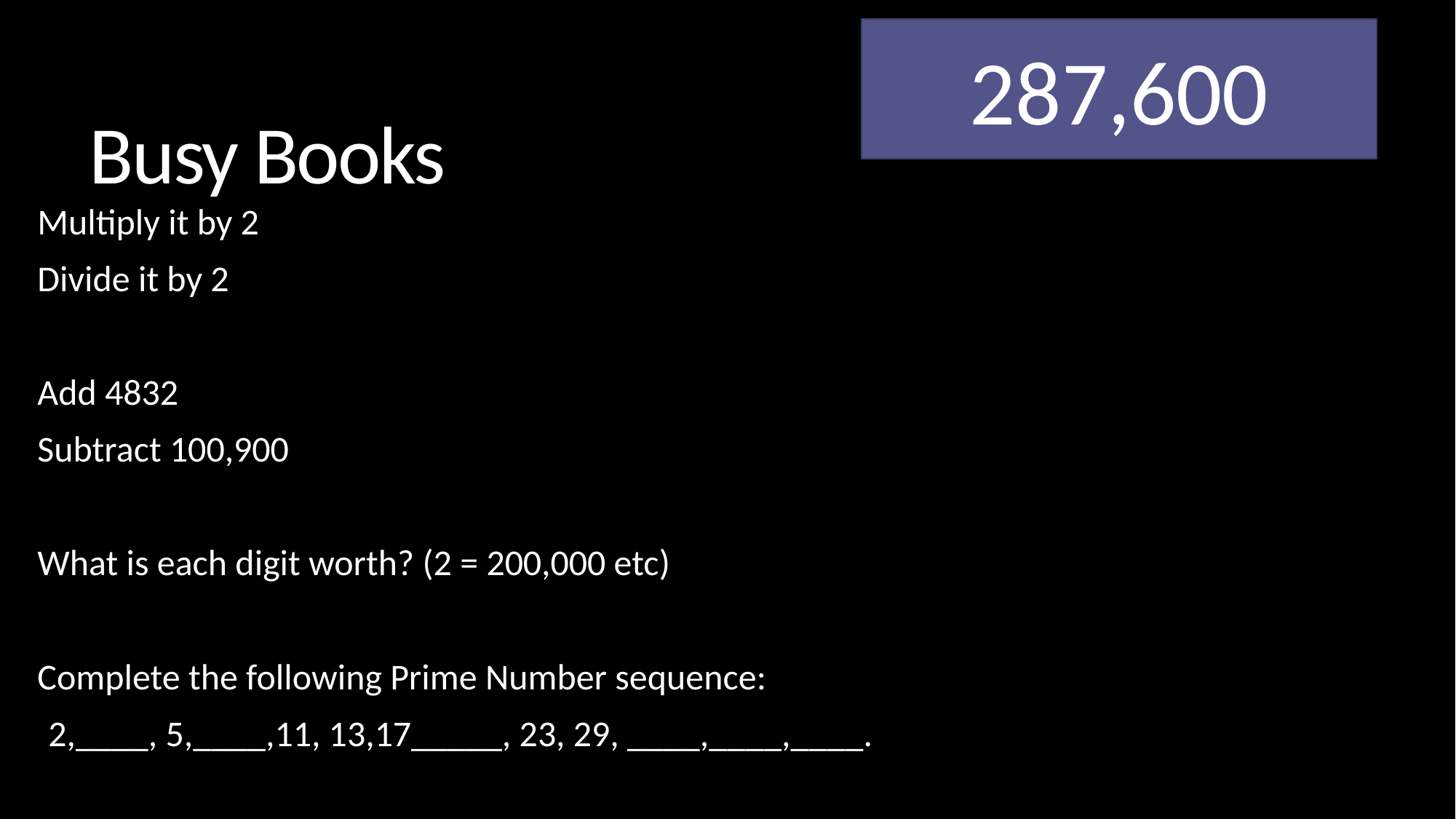

287,600
# Busy Books
Multiply it by 2
Divide it by 2

Add 4832
Subtract 100,900

What is each digit worth? (2 = 200,000 etc)

Complete the following Prime Number sequence:
2,____, 5,____,11, 13,17_____, 23, 29, ____,____,____.